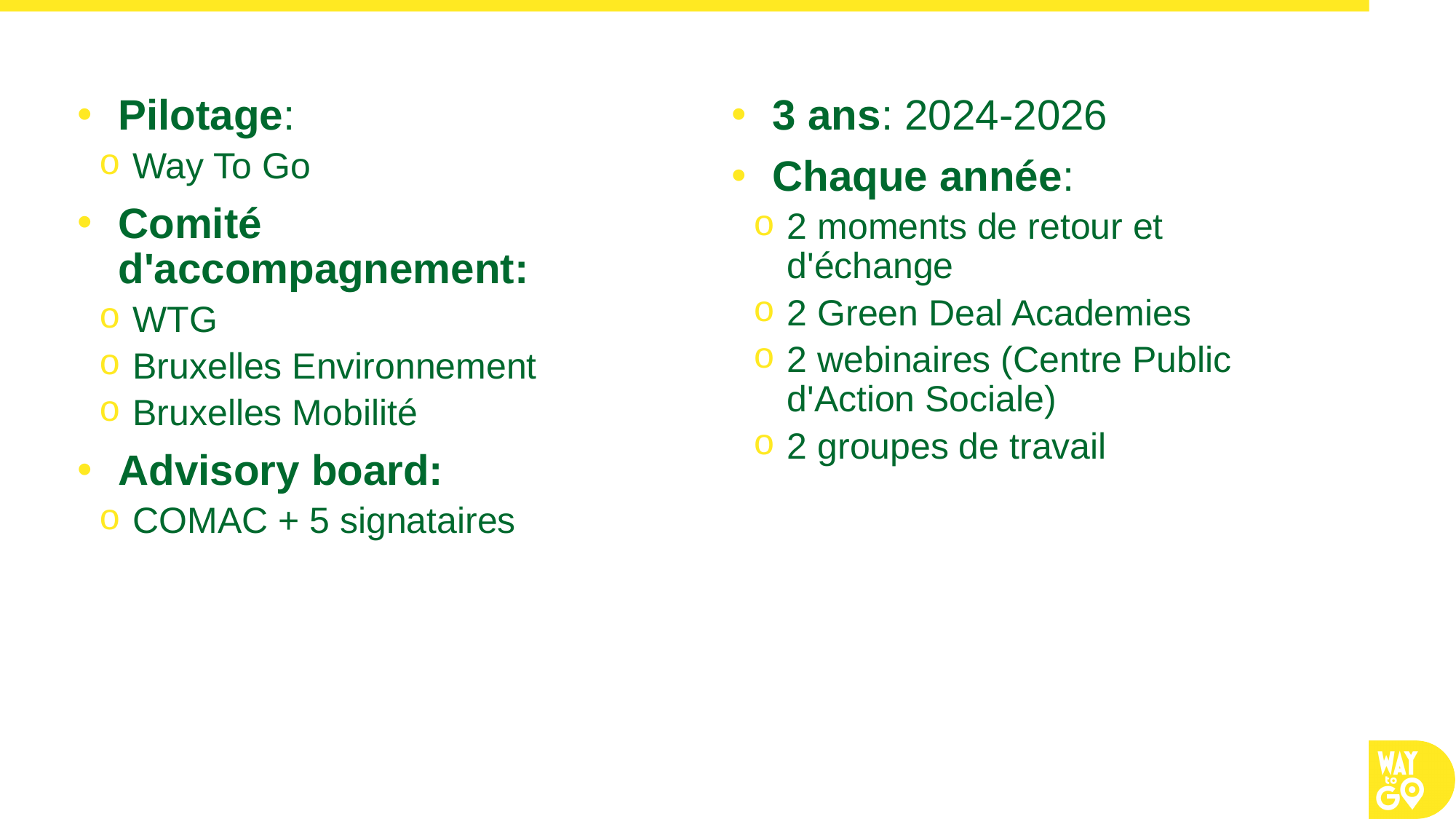

Pilotage:
Way To Go
Comité d'accompagnement:
WTG
Bruxelles Environnement
Bruxelles Mobilité
Advisory board:
COMAC + 5 signataires
3 ans: 2024-2026
Chaque année:
2 moments de retour et d'échange
2 Green Deal Academies
2 webinaires (Centre Public d'Action Sociale)
2 groupes de travail